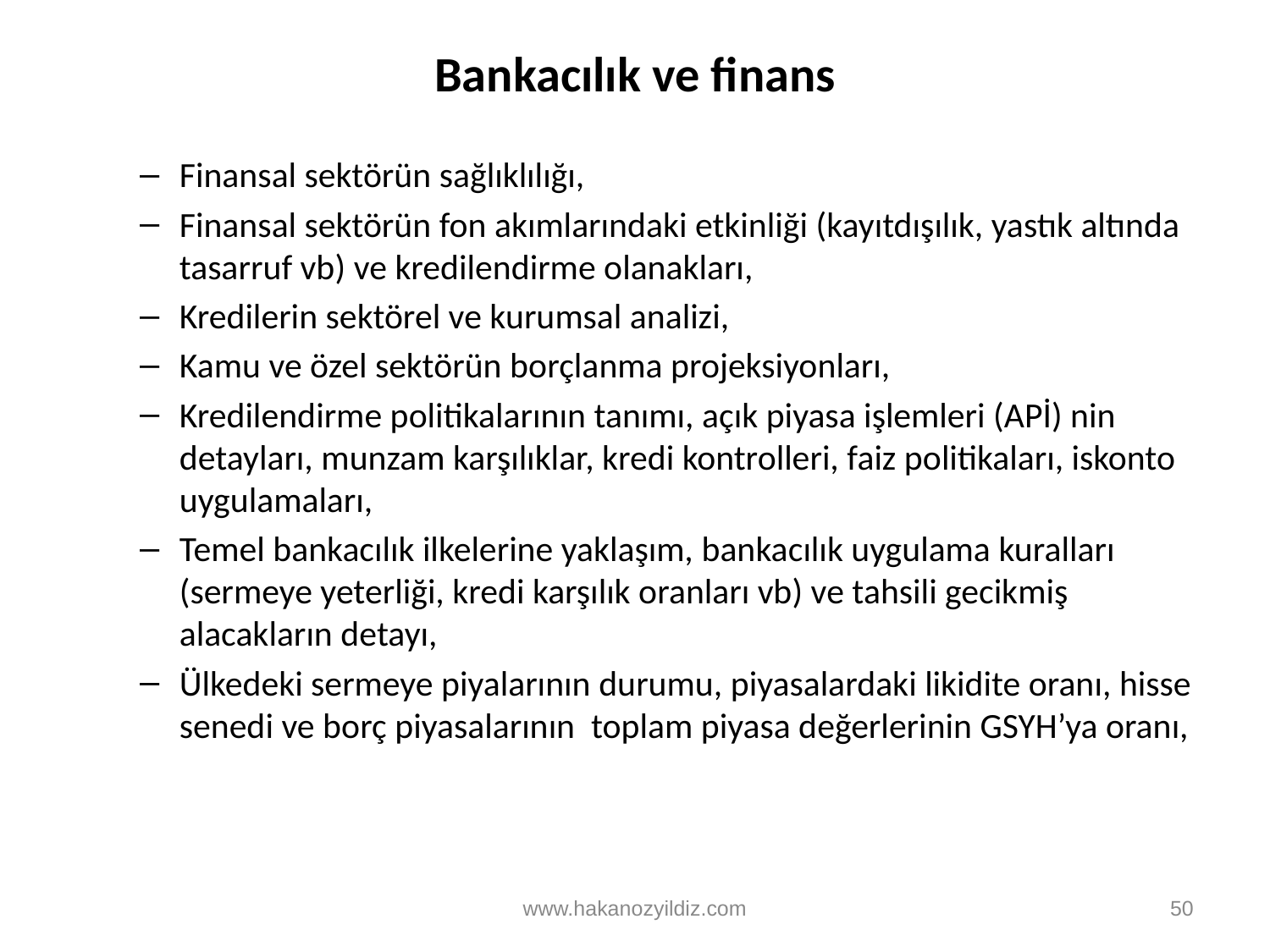

# Bankacılık ve finans
Finansal sektörün sağlıklılığı,
Finansal sektörün fon akımlarındaki etkinliği (kayıtdışılık, yastık altında tasarruf vb) ve kredilendirme olanakları,
Kredilerin sektörel ve kurumsal analizi,
Kamu ve özel sektörün borçlanma projeksiyonları,
Kredilendirme politikalarının tanımı, açık piyasa işlemleri (APİ) nin detayları, munzam karşılıklar, kredi kontrolleri, faiz politikaları, iskonto uygulamaları,
Temel bankacılık ilkelerine yaklaşım, bankacılık uygulama kuralları (sermeye yeterliği, kredi karşılık oranları vb) ve tahsili gecikmiş alacakların detayı,
Ülkedeki sermeye piyalarının durumu, piyasalardaki likidite oranı, hisse senedi ve borç piyasalarının  toplam piyasa değerlerinin GSYH’ya oranı,

www.hakanozyildiz.com
50